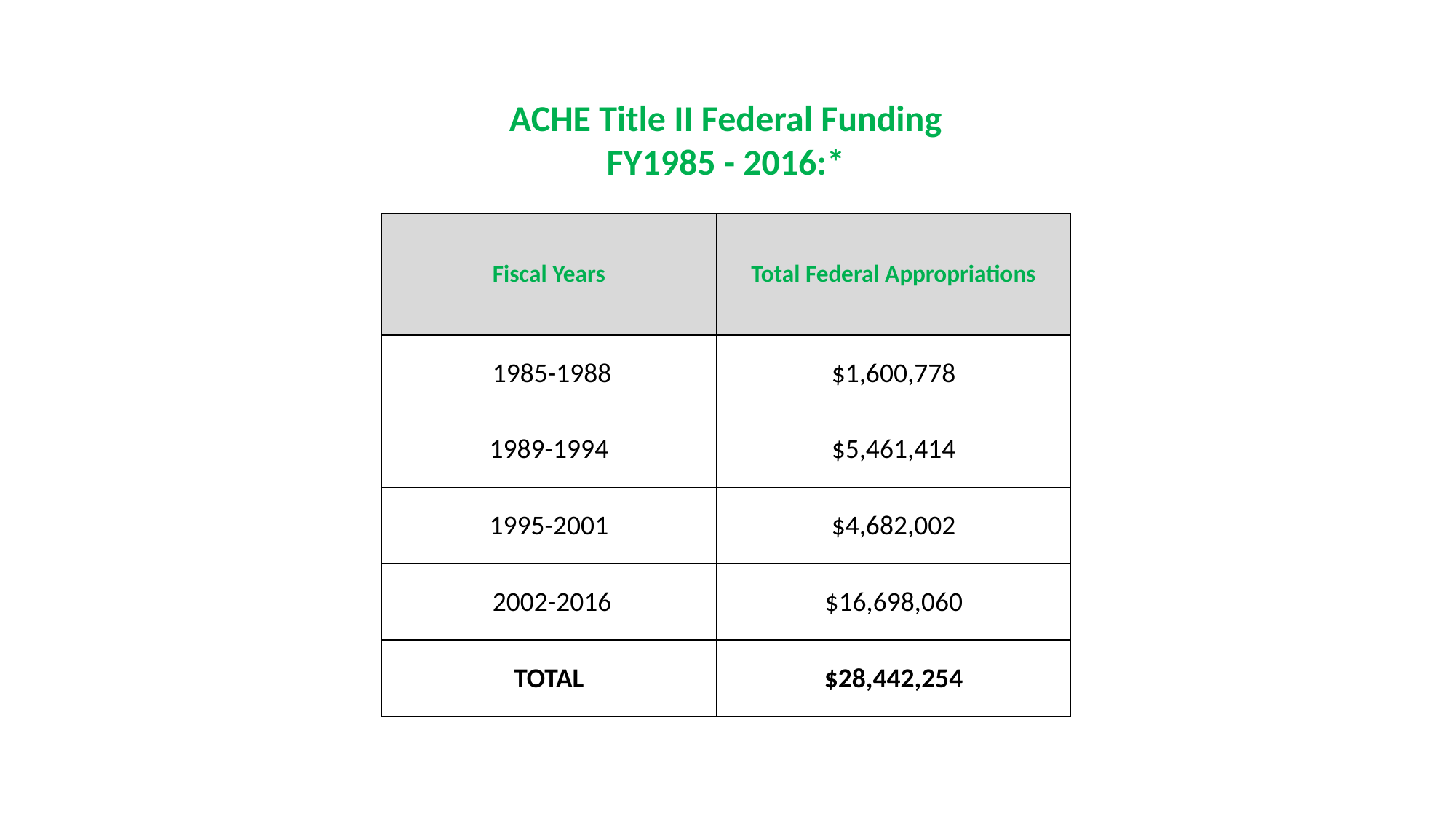

ACHE Title II Federal Funding
FY1985 - 2016:*
| Fiscal Years | Total Federal Appropriations |
| --- | --- |
| 1985-1988 | $1,600,778 |
| 1989-1994 | $5,461,414 |
| 1995-2001 | $4,682,002 |
| 2002-2016 | $16,698,060 |
| TOTAL | $28,442,254 |